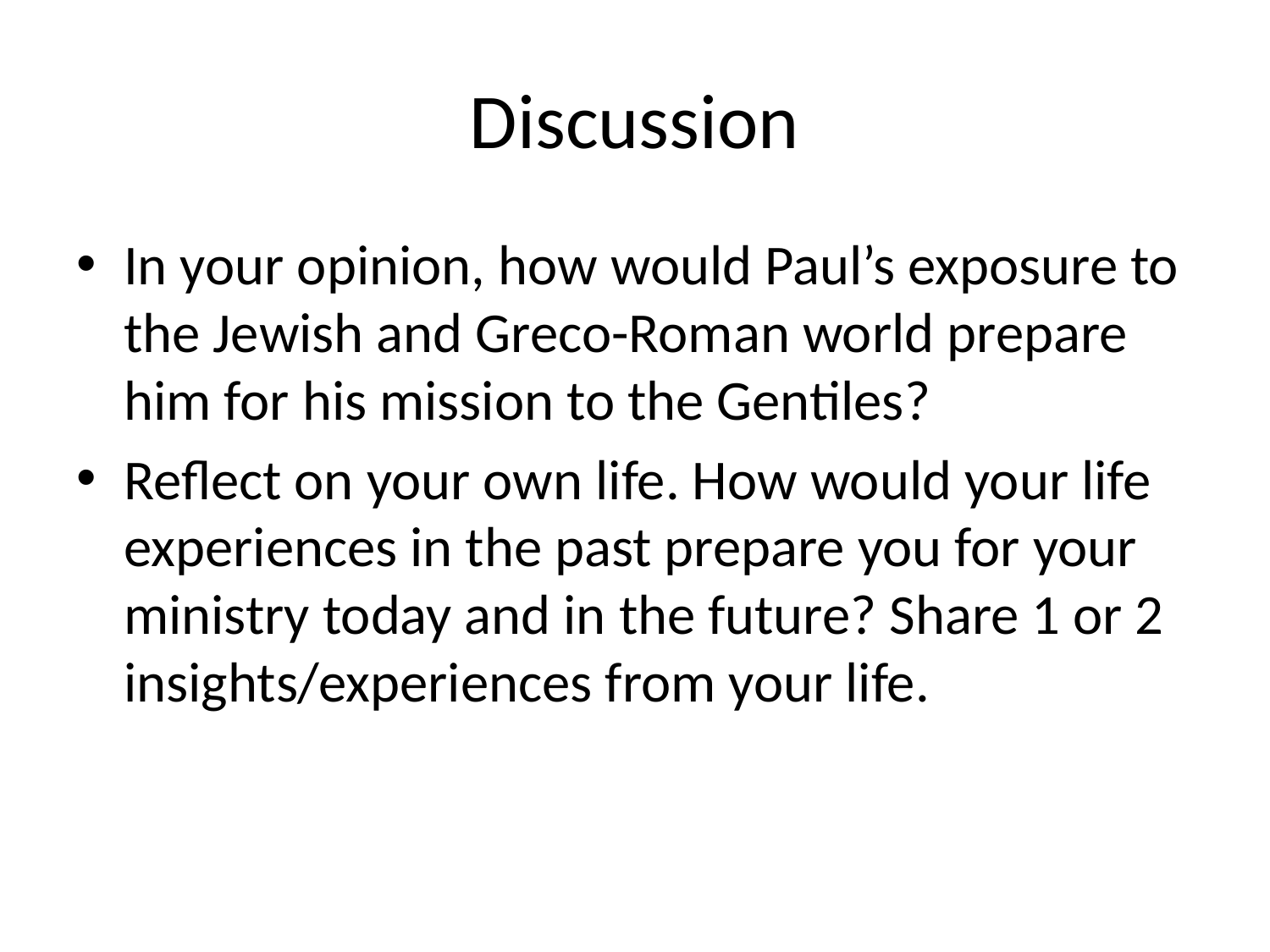

# Discussion
In your opinion, how would Paul’s exposure to the Jewish and Greco-Roman world prepare him for his mission to the Gentiles?
Reflect on your own life. How would your life experiences in the past prepare you for your ministry today and in the future? Share 1 or 2 insights/experiences from your life.